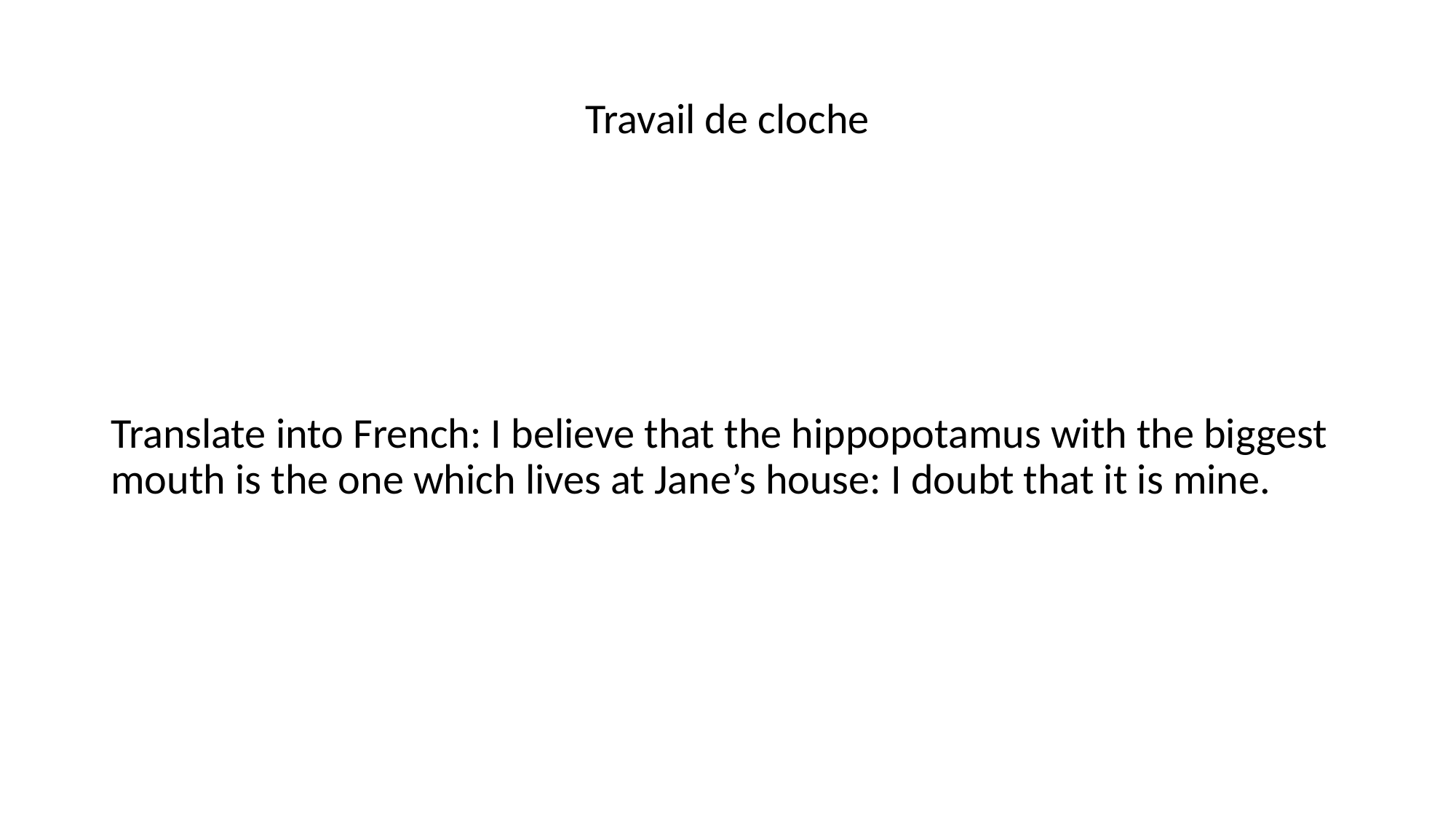

# Travail de cloche

Translate into French: I believe that the hippopotamus with the biggest mouth is the one which lives at Jane’s house: I doubt that it is mine.